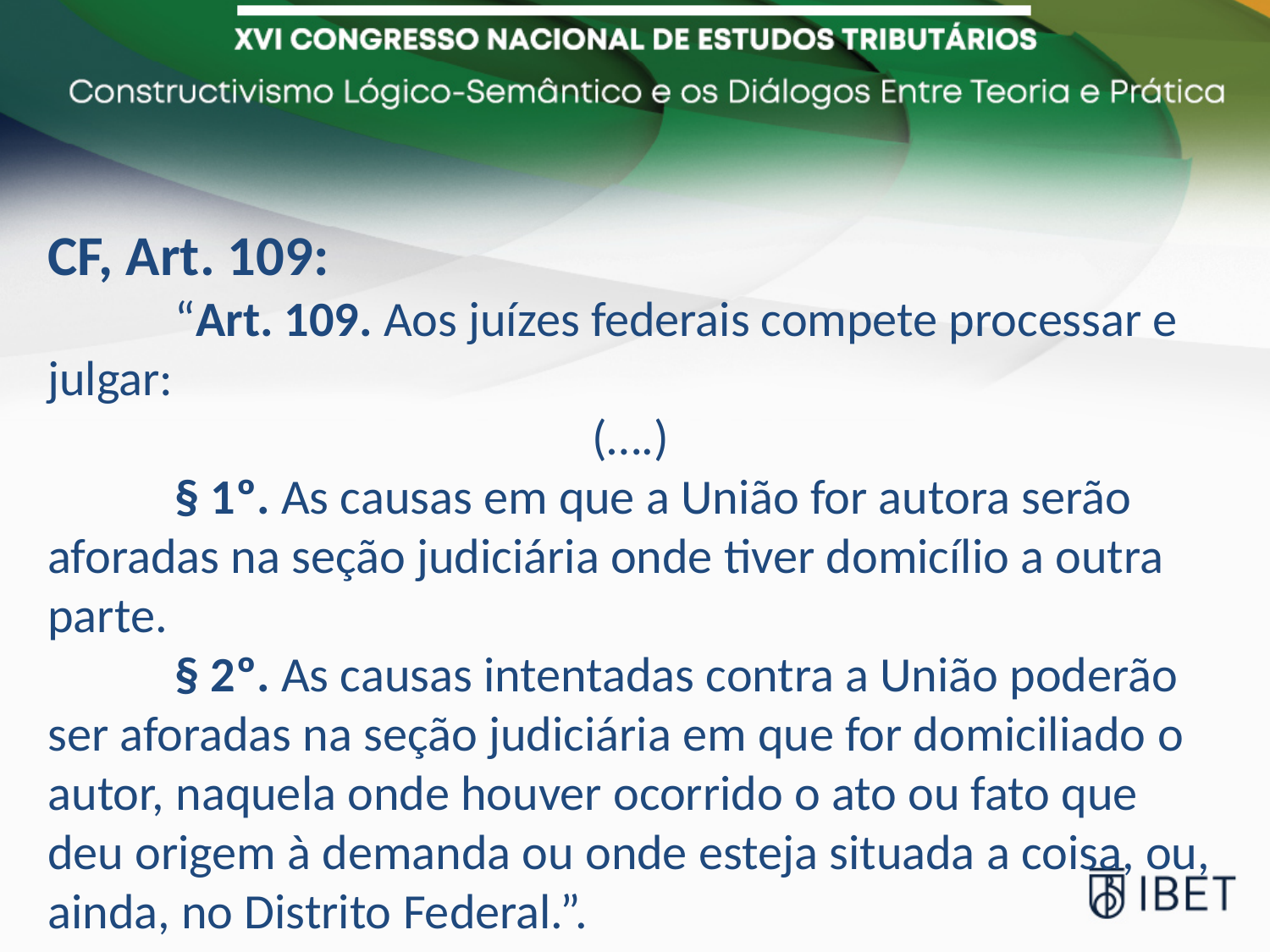

CF, Art. 109:
	“Art. 109. Aos juízes federais compete processar e julgar:
(….)
	§ 1º. As causas em que a União for autora serão aforadas na seção judiciária onde tiver domicílio a outra parte.
	§ 2º. As causas intentadas contra a União poderão ser aforadas na seção judiciária em que for domiciliado o autor, naquela onde houver ocorrido o ato ou fato que deu origem à demanda ou onde esteja situada a coisa, ou, ainda, no Distrito Federal.”.